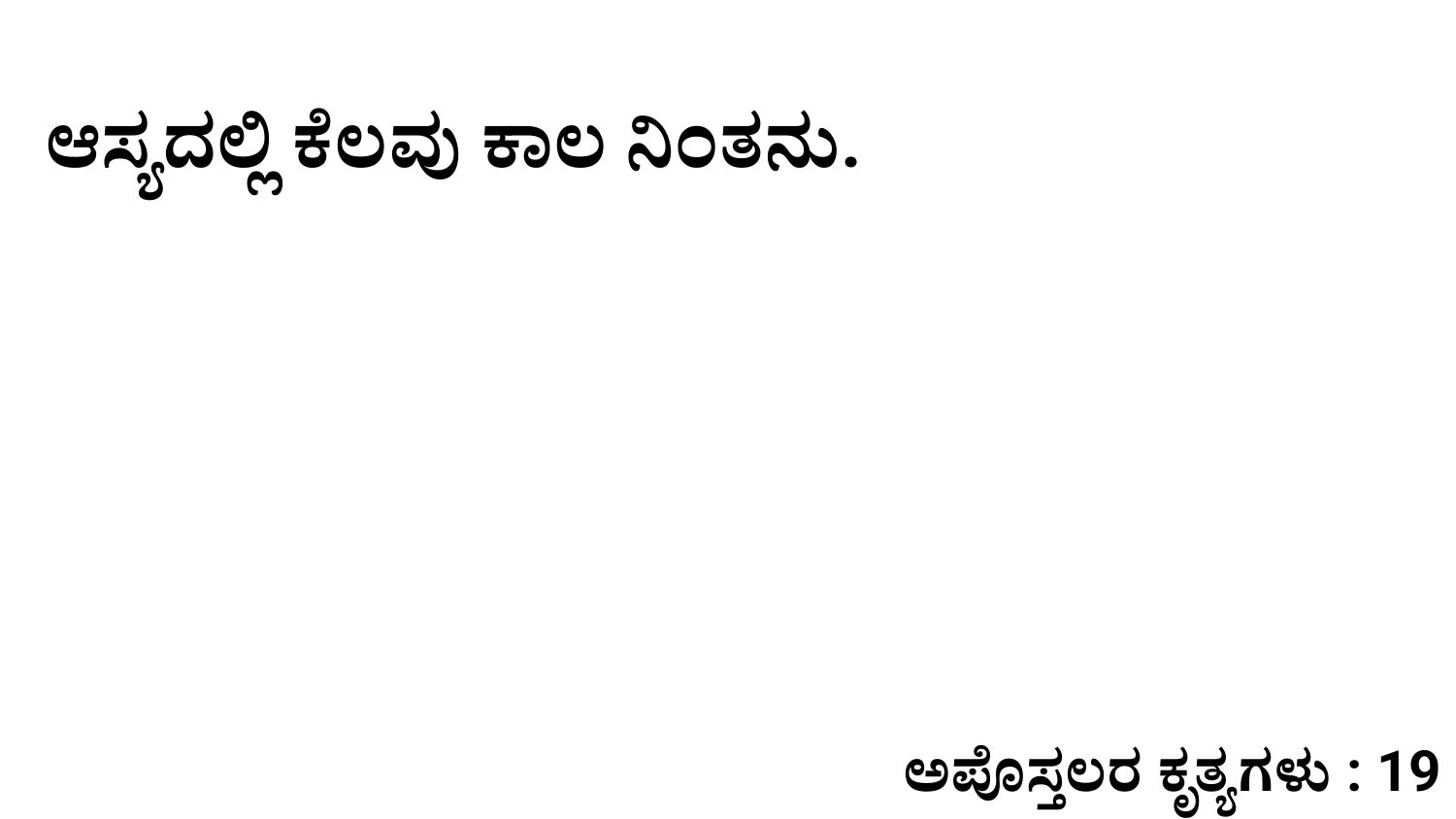

ಆಸ್ಯದಲ್ಲಿ ಕೆಲವು ಕಾಲ ನಿಂತನು.
ಅಪೊಸ್ತಲರ ಕೃತ್ಯಗಳು : 19